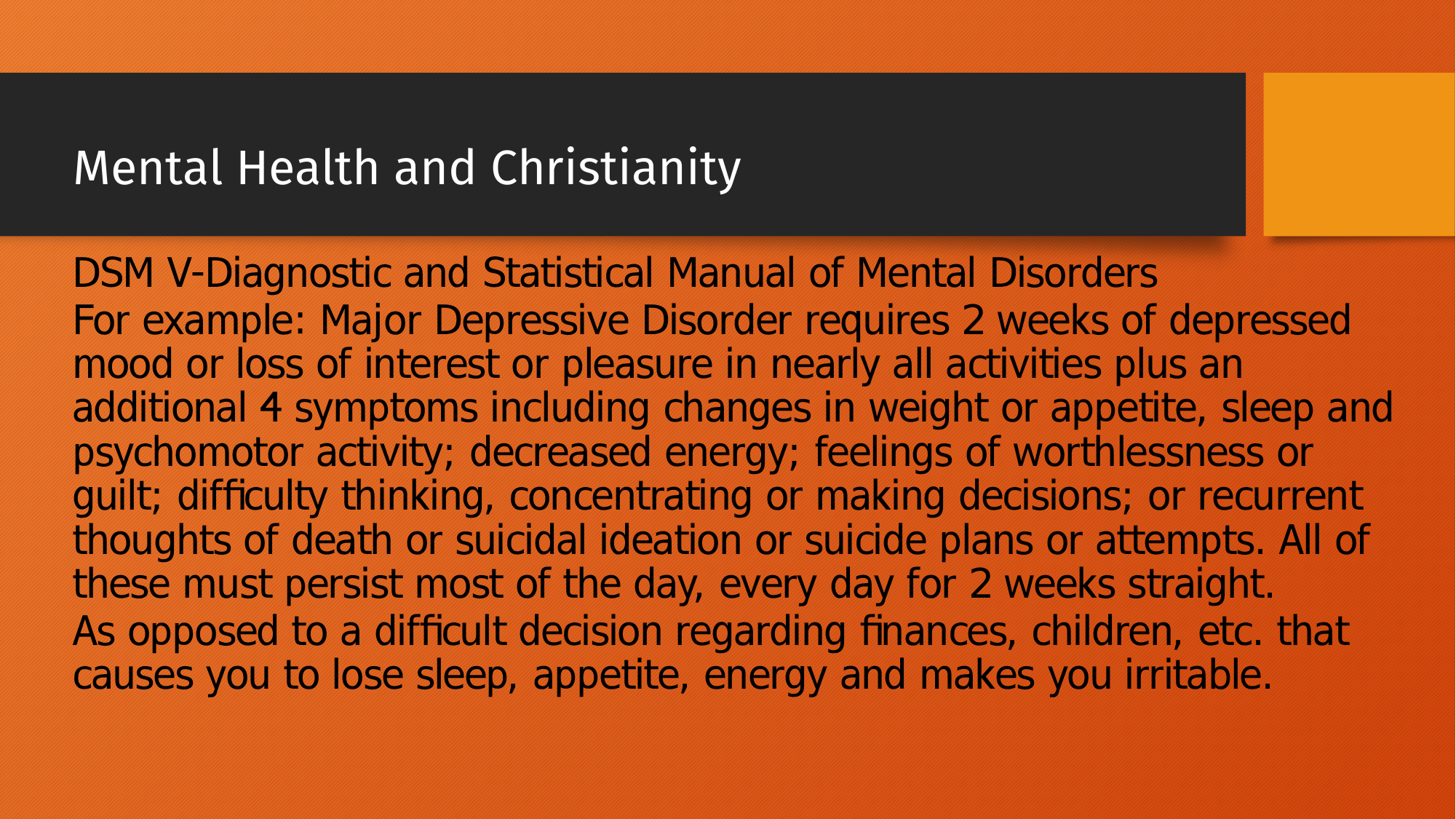

# Mental Health and Christianity
DSM V-Diagnostic and Statistical Manual of Mental Disorders
For example: Major Depressive Disorder requires 2 weeks of depressed mood or loss of interest or pleasure in nearly all activities plus an additional 4 symptoms including changes in weight or appetite, sleep and psychomotor activity; decreased energy; feelings of worthlessness or guilt; difficulty thinking, concentrating or making decisions; or recurrent thoughts of death or suicidal ideation or suicide plans or attempts. All of these must persist most of the day, every day for 2 weeks straight.
As opposed to a difficult decision regarding finances, children, etc. that causes you to lose sleep, appetite, energy and makes you irritable.